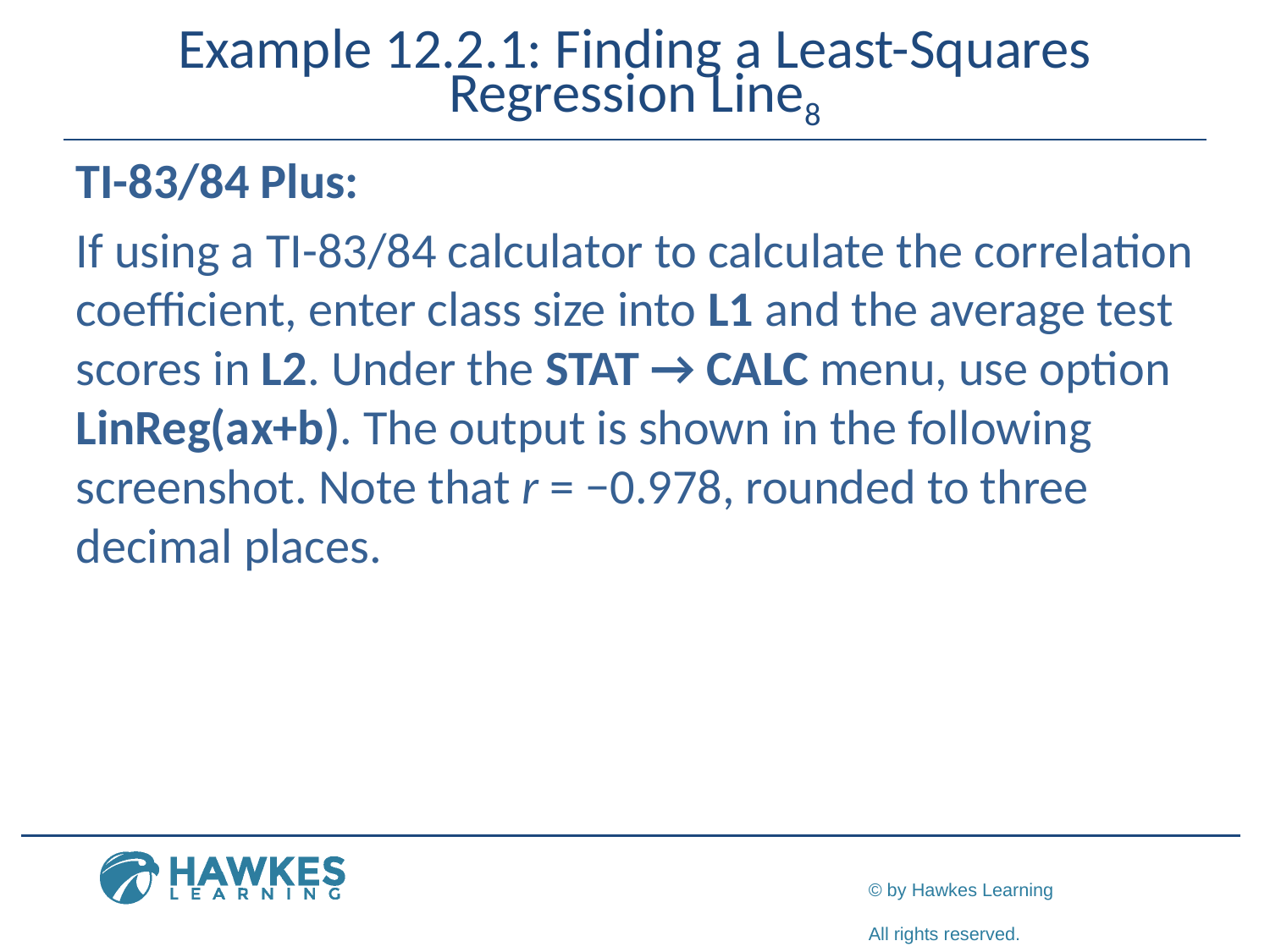

# Example 12.2.1: Finding a Least-Squares Regression Line8
​TI-83/84 Plus:
​If using a TI-83/84 calculator to calculate the correlation coefficient, enter class size into L1 and the average test scores in L2. Under the STAT → CALC menu, use option LinReg(a x+b). The output is shown in the following screenshot. Note that r = −0.978, rounded to three decimal places.